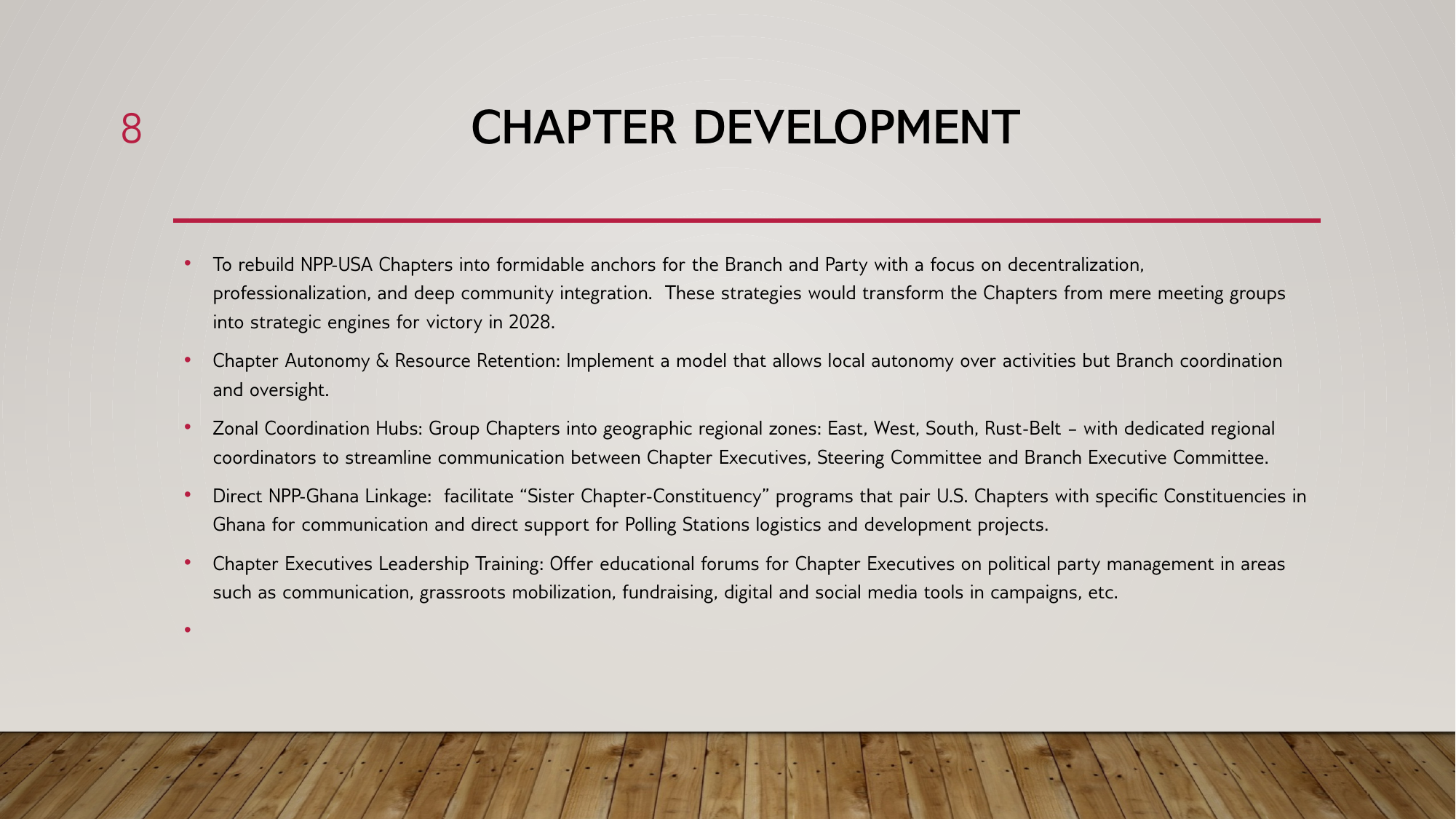

8
# Chapter DEVELOPMENT
To rebuild NPP-USA Chapters into formidable anchors for the Branch and Party with a focus on decentralization, professionalization, and deep community integration.  These strategies would transform the Chapters from mere meeting groups into strategic engines for victory in 2028.
Chapter Autonomy & Resource Retention: Implement a model that allows local autonomy over activities but Branch coordination and oversight.
Zonal Coordination Hubs: Group Chapters into geographic regional zones: East, West, South, Rust-Belt – with dedicated regional coordinators to streamline communication between Chapter Executives, Steering Committee and Branch Executive Committee.
Direct NPP-Ghana Linkage:  facilitate “Sister Chapter-Constituency” programs that pair U.S. Chapters with specific Constituencies in Ghana for communication and direct support for Polling Stations logistics and development projects.
Chapter Executives Leadership Training: Offer educational forums for Chapter Executives on political party management in areas such as communication, grassroots mobilization, fundraising, digital and social media tools in campaigns, etc.